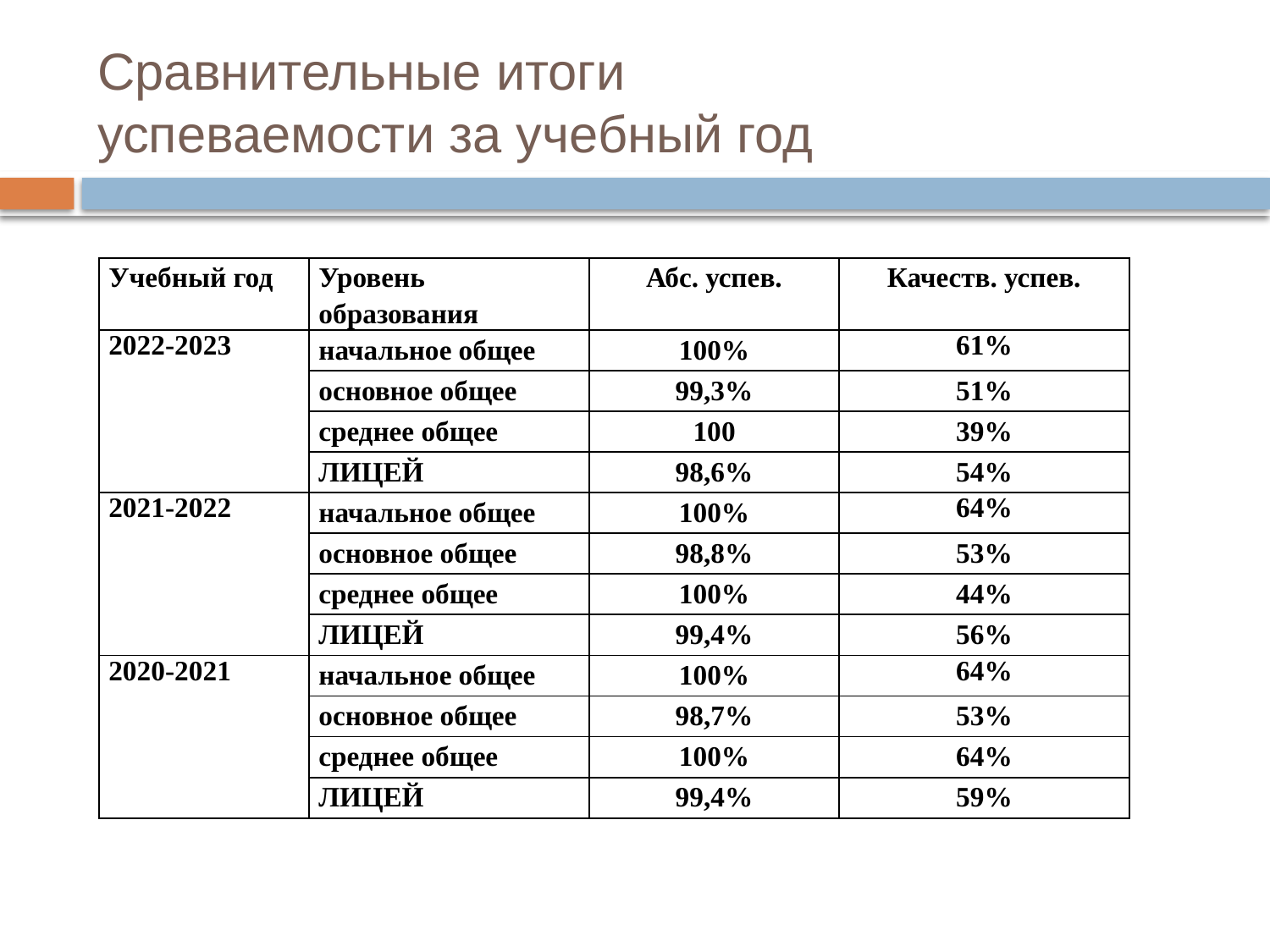

# Сравнительные итоги успеваемости за учебный год
| Учебный год | Уровень образования | Абс. успев. | Качеств. успев. |
| --- | --- | --- | --- |
| 2022-2023 | начальное общее | 100% | 61% |
|  | основное общее | 99,3% | 51% |
|  | среднее общее | 100 | 39% |
|  | ЛИЦЕЙ | 98,6% | 54% |
| 2021-2022 | начальное общее | 100% | 64% |
|  | основное общее | 98,8% | 53% |
|  | среднее общее | 100% | 44% |
|  | ЛИЦЕЙ | 99,4% | 56% |
| 2020-2021 | начальное общее | 100% | 64% |
|  | основное общее | 98,7% | 53% |
|  | среднее общее | 100% | 64% |
|  | ЛИЦЕЙ | 99,4% | 59% |